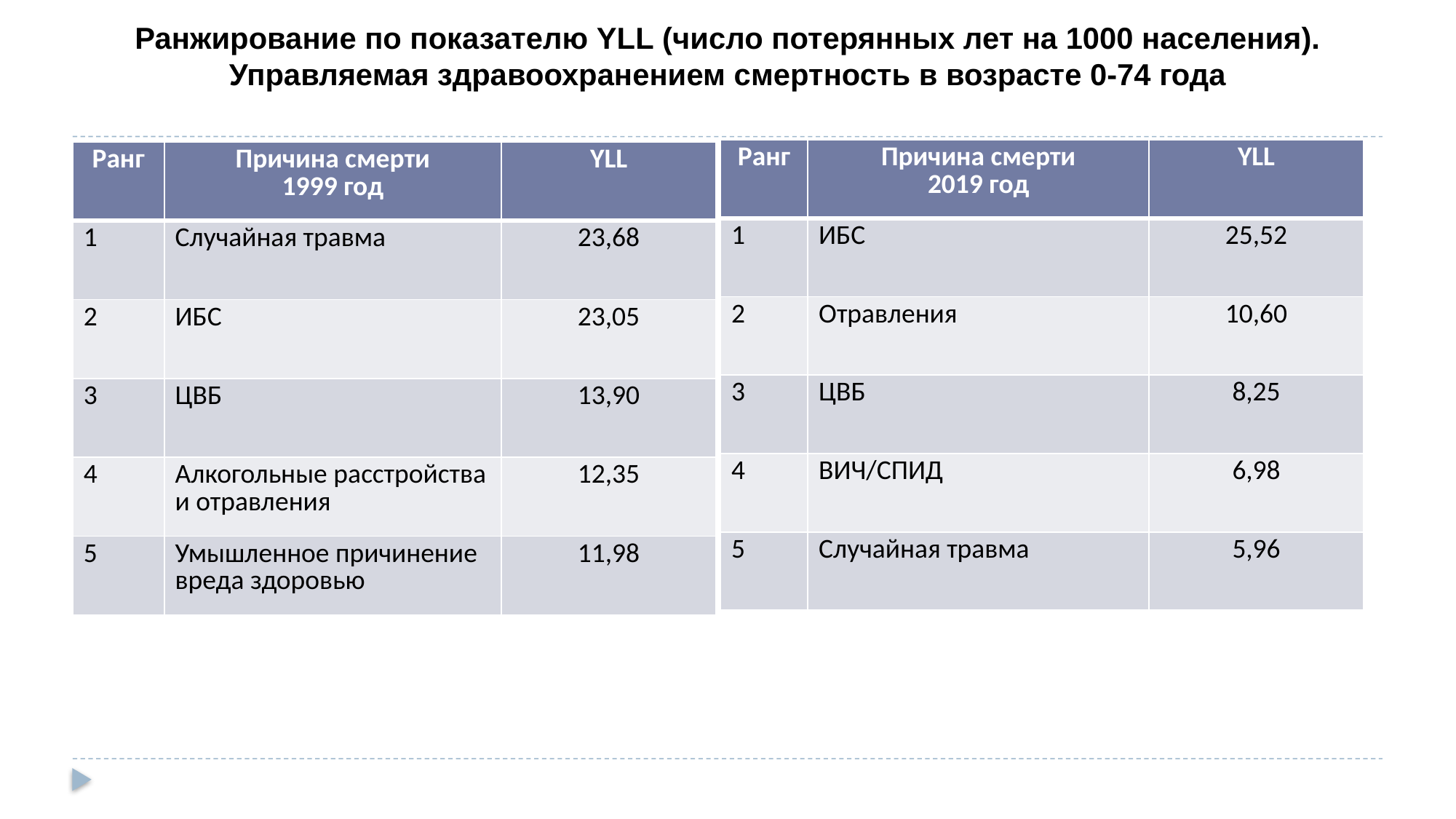

# Ранжирование по показателю YLL (число потерянных лет на 1000 населения). Управляемая здравоохранением смертность в возрасте 0-74 года
| Ранг | Причина смерти 2019 год | YLL |
| --- | --- | --- |
| 1 | ИБС | 25,52 |
| 2 | Отравления | 10,60 |
| 3 | ЦВБ | 8,25 |
| 4 | ВИЧ/СПИД | 6,98 |
| 5 | Случайная травма | 5,96 |
| Ранг | Причина смерти 1999 год | YLL |
| --- | --- | --- |
| 1 | Случайная травма | 23,68 |
| 2 | ИБС | 23,05 |
| 3 | ЦВБ | 13,90 |
| 4 | Алкогольные расстройства и отравления | 12,35 |
| 5 | Умышленное причинение вреда здоровью | 11,98 |